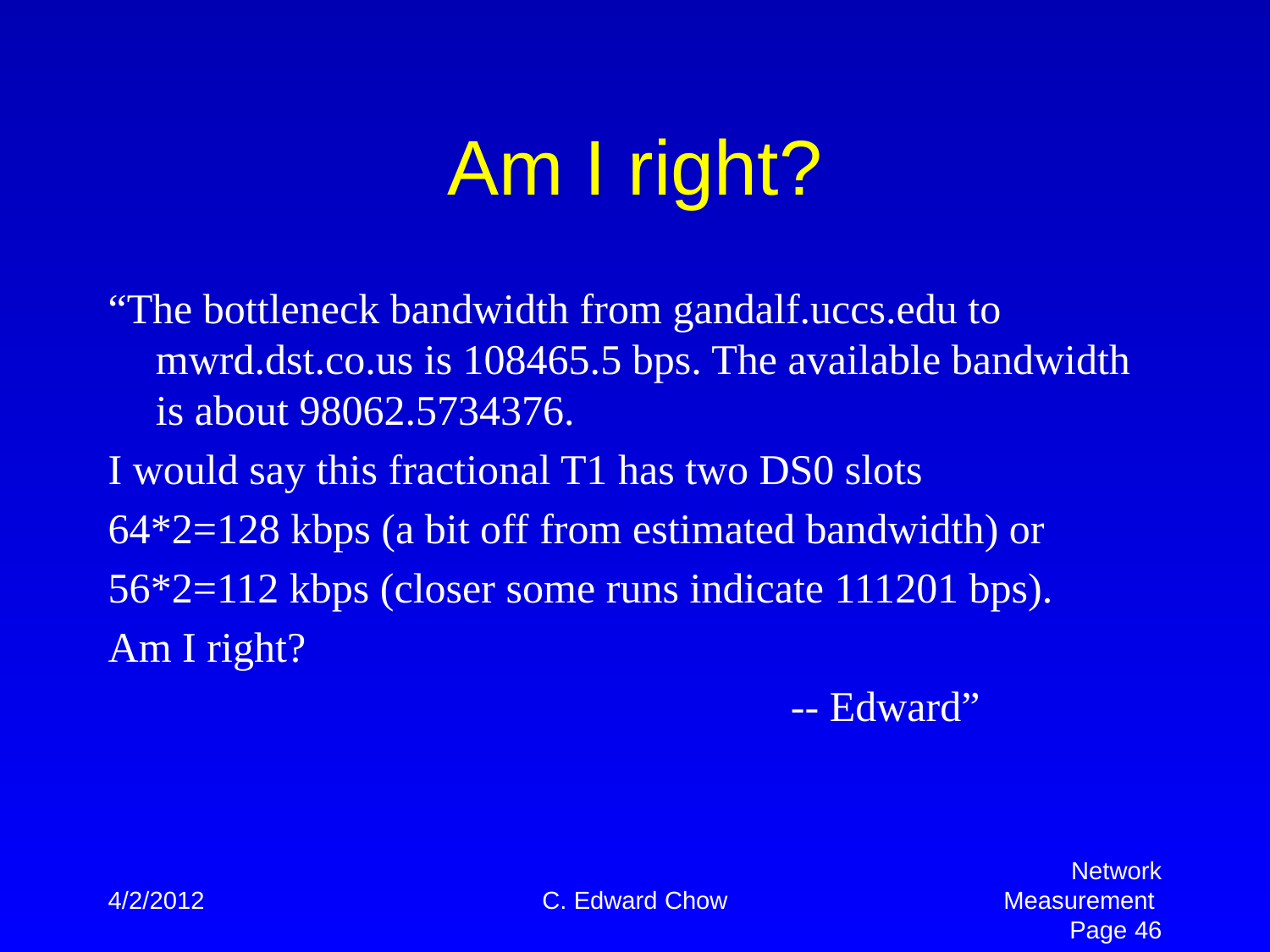

# Am I right?
“The bottleneck bandwidth from gandalf.uccs.edu to mwrd.dst.co.us is 108465.5 bps. The available bandwidth is about 98062.5734376.
I would say this fractional T1 has two DS0 slots
64*2=128 kbps (a bit off from estimated bandwidth) or
56*2=112 kbps (closer some runs indicate 111201 bps).
Am I right?
						-- Edward”

4/2/2012
C. Edward Chow
Network Measurement  Page 46